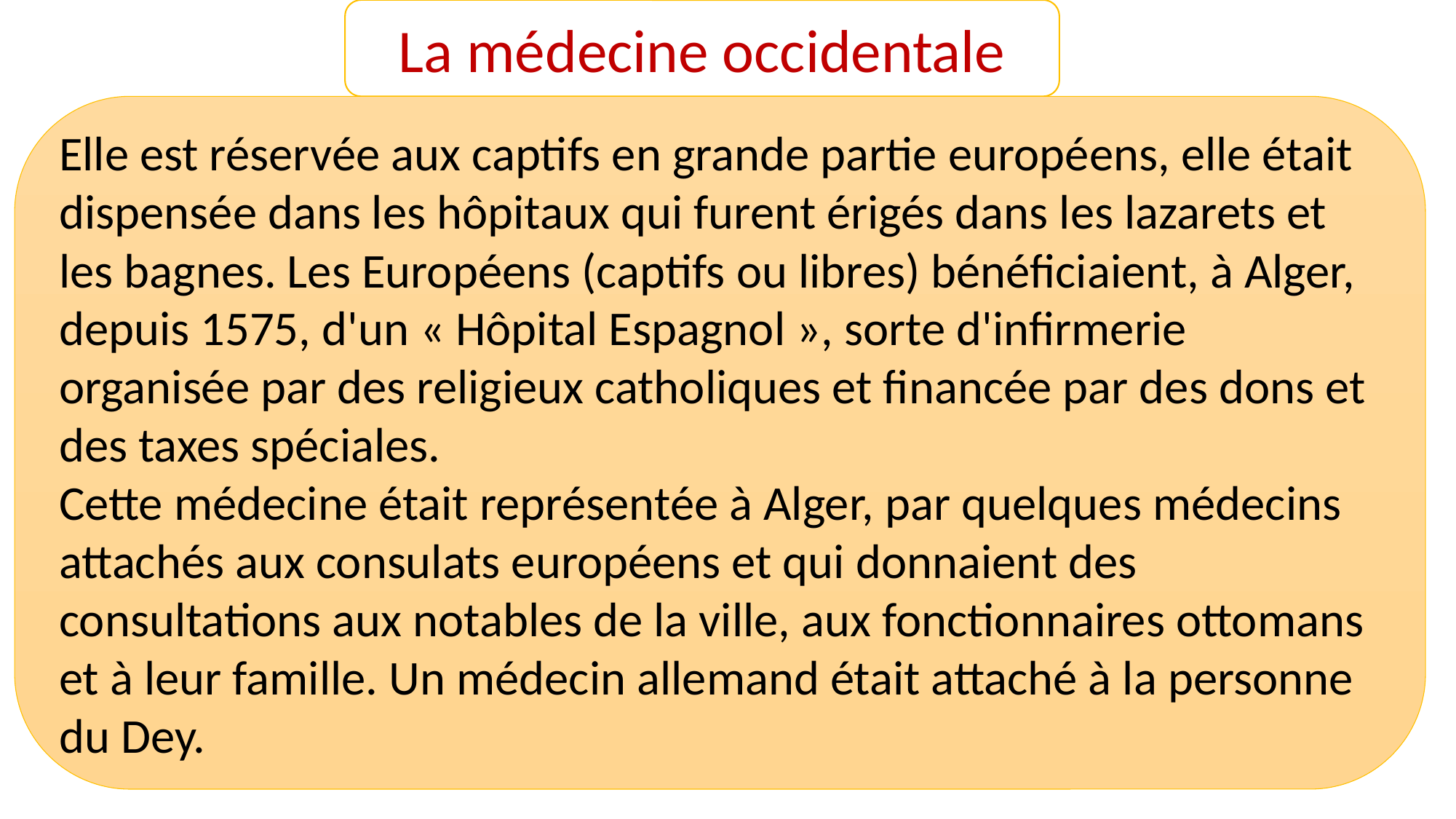

La médecine occidentale
Elle est réservée aux captifs en grande partie européens, elle était dispensée dans les hôpitaux qui furent érigés dans les lazarets et les bagnes. Les Européens (captifs ou libres) bénéficiaient, à Alger, depuis 1575, d'un « Hôpital Espagnol », sorte d'infirmerie organisée par des religieux catholiques et financée par des dons et des taxes spéciales.
Cette médecine était représentée à Alger, par quelques médecins attachés aux consulats européens et qui donnaient des consultations aux notables de la ville, aux fonctionnaires ottomans et à leur famille. Un médecin allemand était attaché à la personne du Dey.